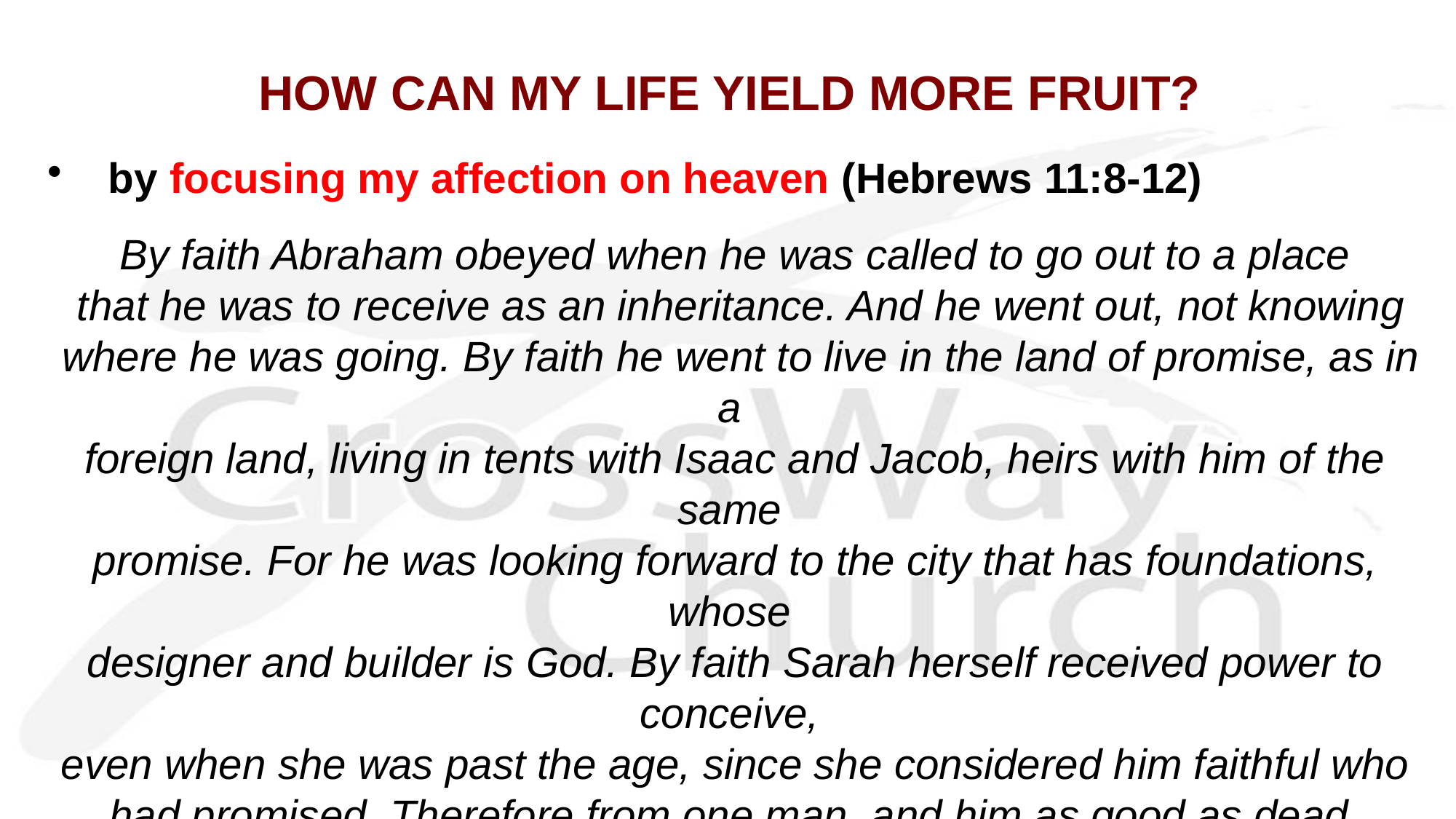

# HOW CAN MY LIFE YIELD MORE FRUIT?
by focusing my affection on heaven (Hebrews 11:8-12)

By faith Abraham obeyed when he was called to go out to a place
 that he was to receive as an inheritance. And he went out, not knowing
 where he was going. By faith he went to live in the land of promise, as in a
foreign land, living in tents with Isaac and Jacob, heirs with him of the same
promise. For he was looking forward to the city that has foundations, whose
designer and builder is God. By faith Sarah herself received power to conceive,
even when she was past the age, since she considered him faithful who
 had promised. Therefore from one man, and him as good as dead,
were born descendants as many as the stars of heaven and as
many as the innumerable grains of sand by the seashore.
Hebrews 11:8-12